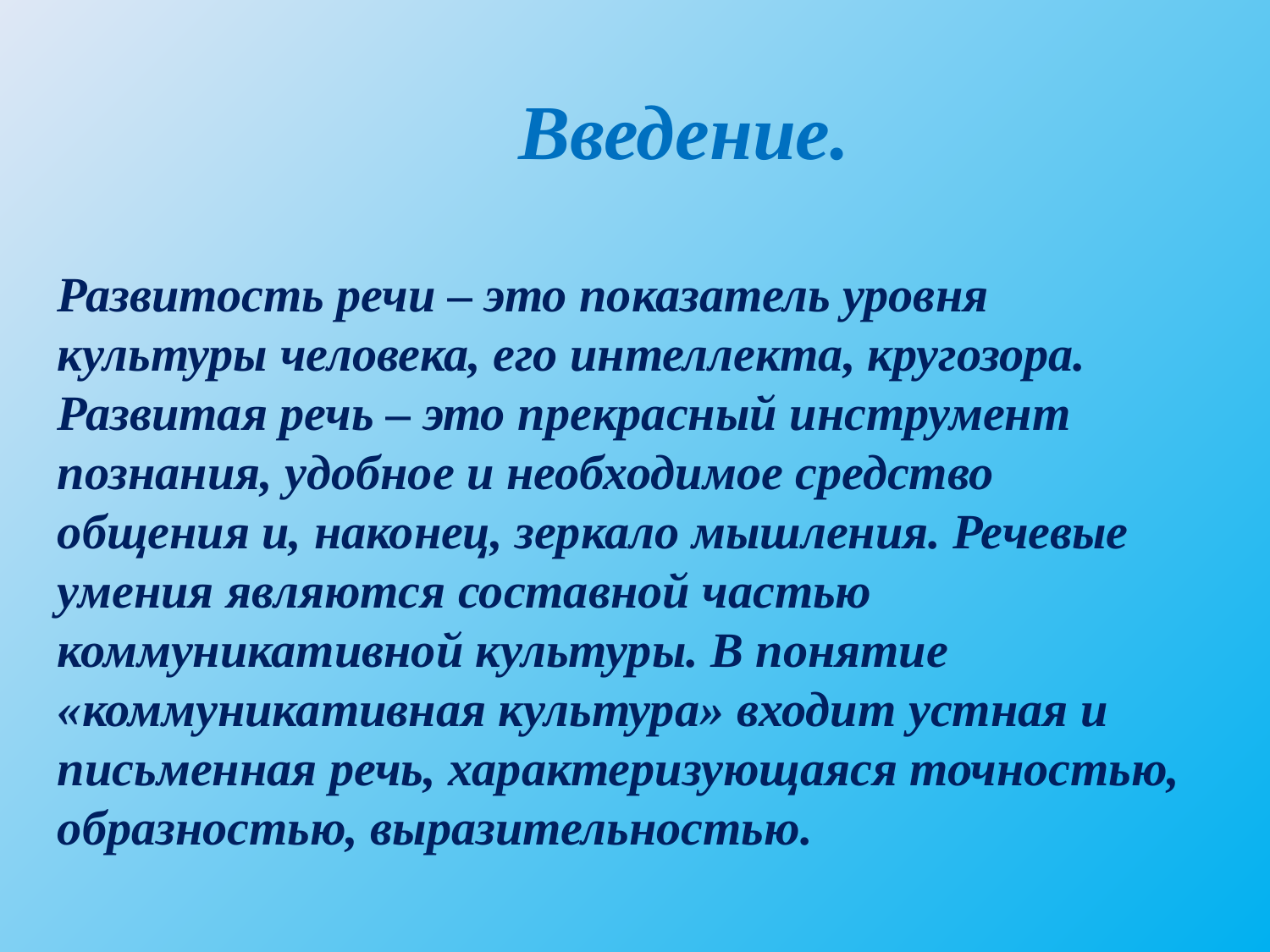

Введение.
Развитость речи – это показатель уровня культуры человека, его интеллекта, кругозора.
Развитая речь – это прекрасный инструмент познания, удобное и необходимое средство общения и, наконец, зеркало мышления. Речевые умения являются составной частью коммуникативной культуры. В понятие «коммуникативная культура» входит устная и письменная речь, характеризующаяся точностью, образностью, выразительностью.